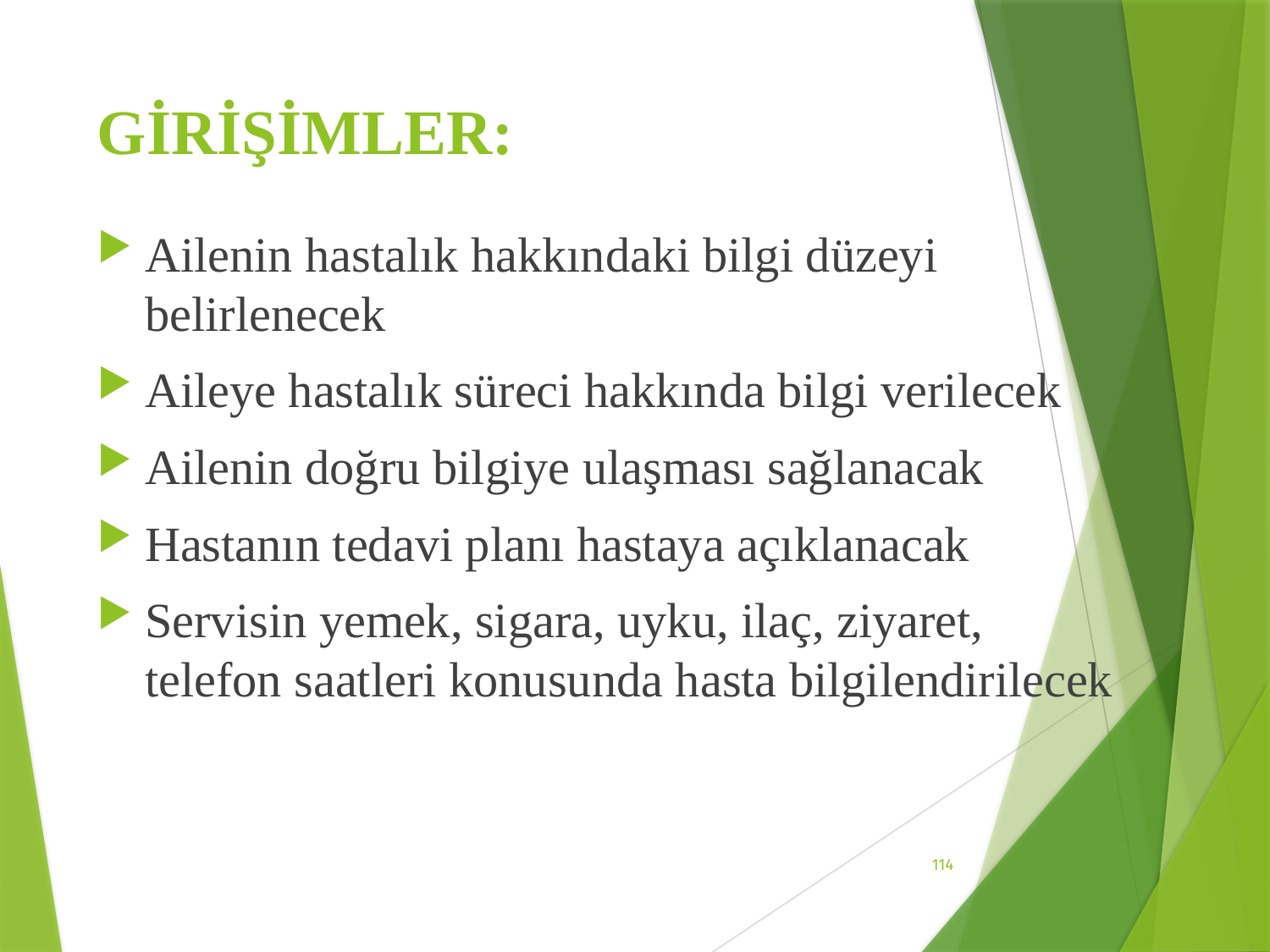

# GİRİŞİMLER:
Ailenin hastalık hakkındaki bilgi düzeyi belirlenecek
Aileye hastalık süreci hakkında bilgi verilecek
Ailenin doğru bilgiye ulaşması sağlanacak
Hastanın tedavi planı hastaya açıklanacak
Servisin yemek, sigara, uyku, ilaç, ziyaret, telefon saatleri konusunda hasta bilgilendirilecek

114